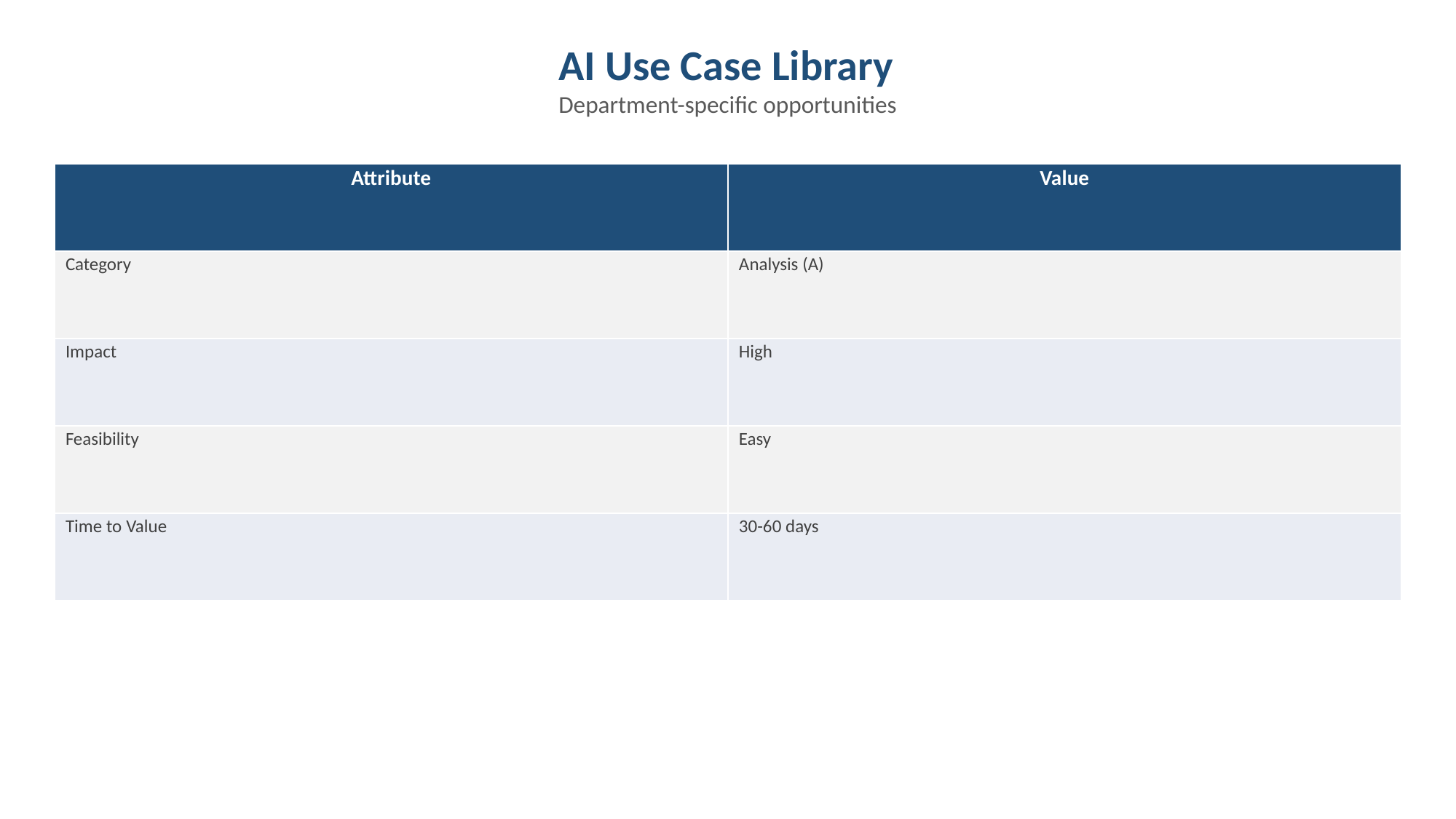

AI Use Case Library
Department-specific opportunities
| Attribute | Value |
| --- | --- |
| Category | Analysis (A) |
| Impact | High |
| Feasibility | Easy |
| Time to Value | 30-60 days |